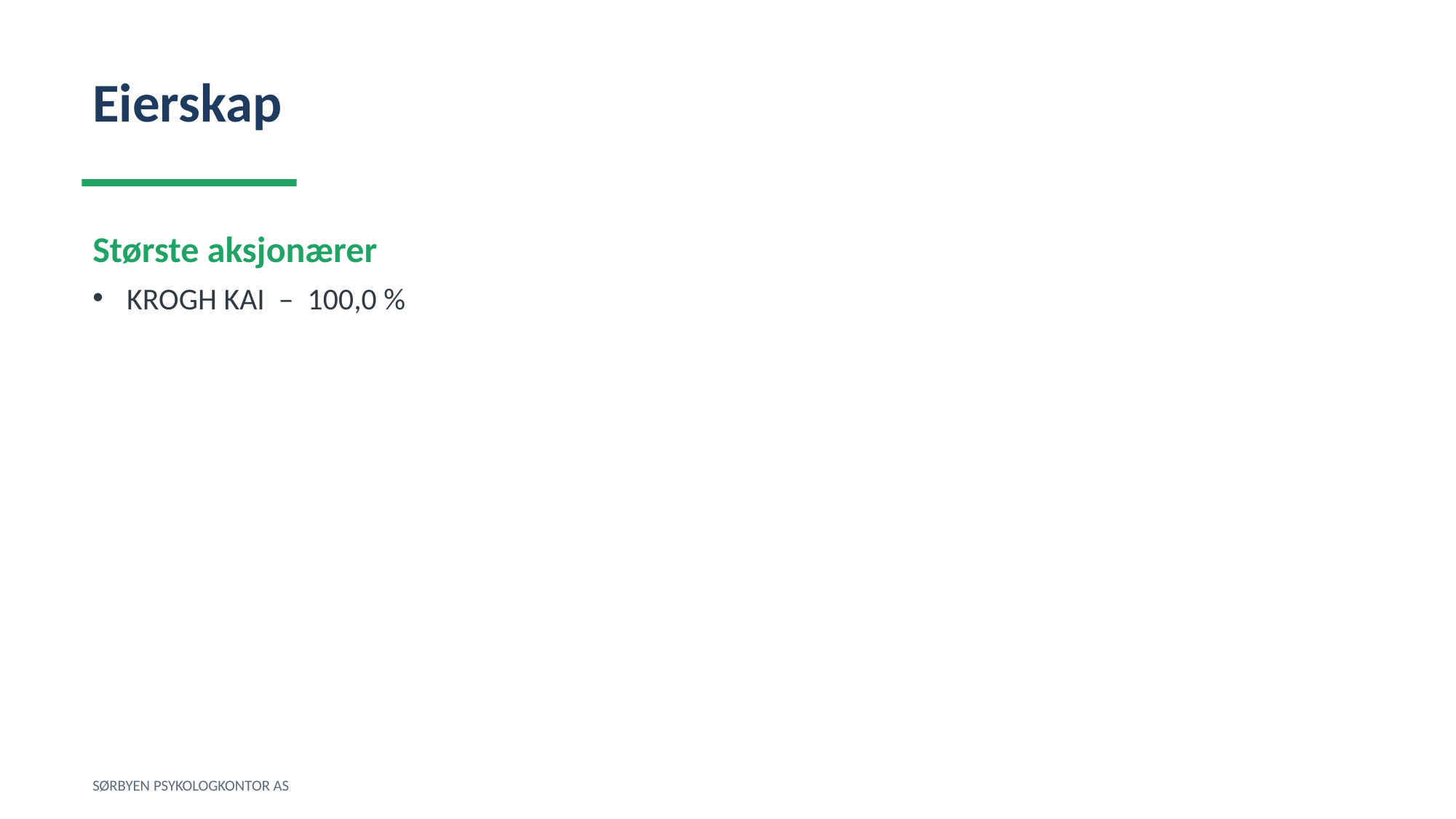

Eierskap

Største aksjonærer
KROGH KAI  –  100,0 %
SØRBYEN PSYKOLOGKONTOR AS